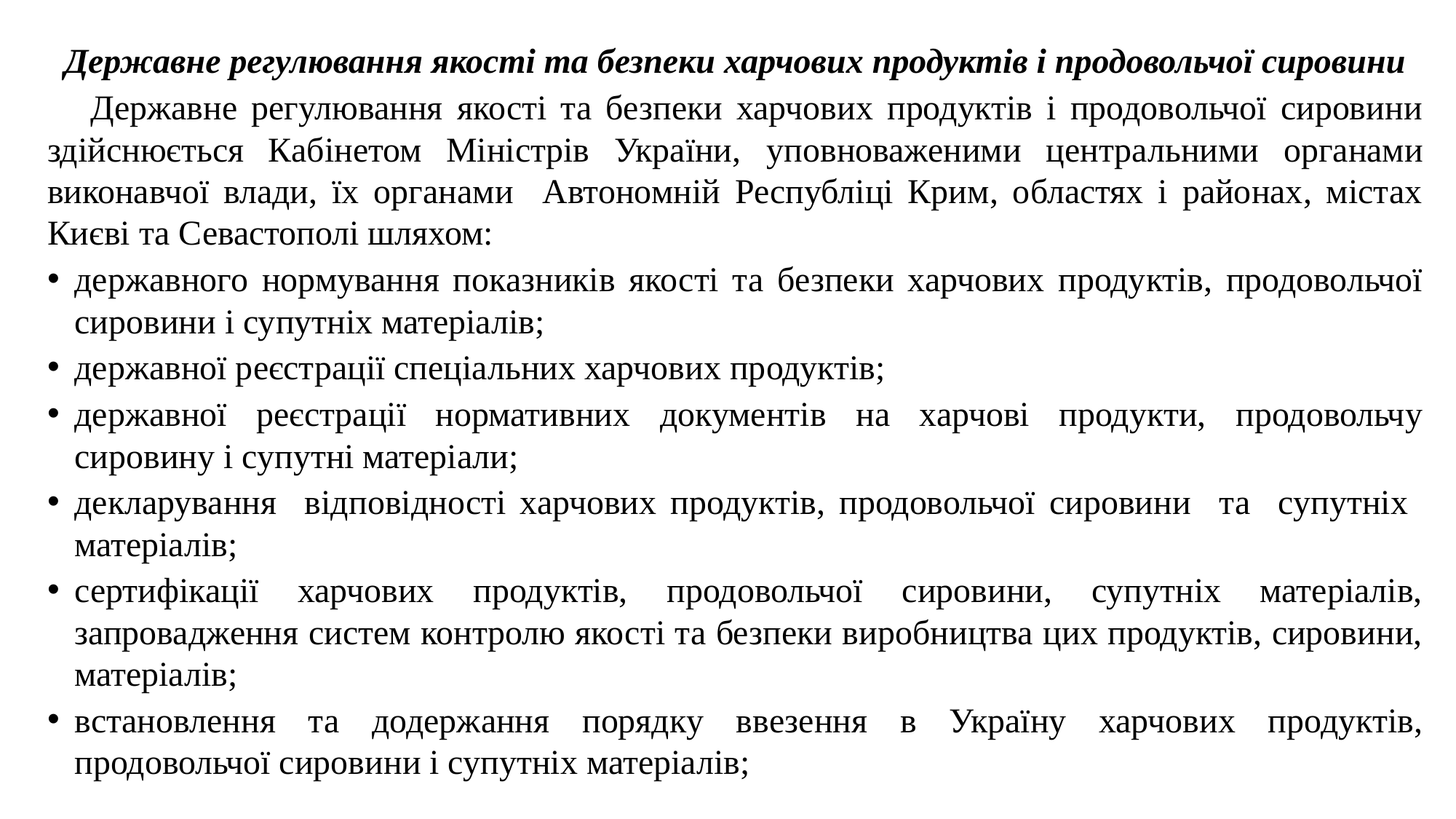

Державне регулювання якості та безпеки харчових продуктів і продовольчої сировини
Державне регулювання якості та безпеки харчових продуктів і продовольчої сировини здійснюється Кабінетом Міністрів України, уповноваженими центральними органами виконавчої влади, їх органами  Автономній Республіці Крим, областях і районах, містах Києві та Севастополі шляхом:
державного нормування показників якості та безпеки харчових продуктів, продовольчої сировини і супутніх матеріалів;
державної реєстрації спеціальних харчових продуктів;
державної реєстрації нормативних документів на харчові продукти, продовольчу сировину і супутні матеріали;
декларування  відповідності харчових продуктів, продовольчої сировини  та  супутніх  матеріалів;
сертифікації харчових продуктів, продовольчої сировини, супутніх матеріалів, запровадження систем контролю якості та безпеки виробництва цих продуктів, сировини, матеріалів;
встановлення та додержання порядку ввезення в Україну харчових продуктів, продовольчої сировини і супутніх матеріалів;